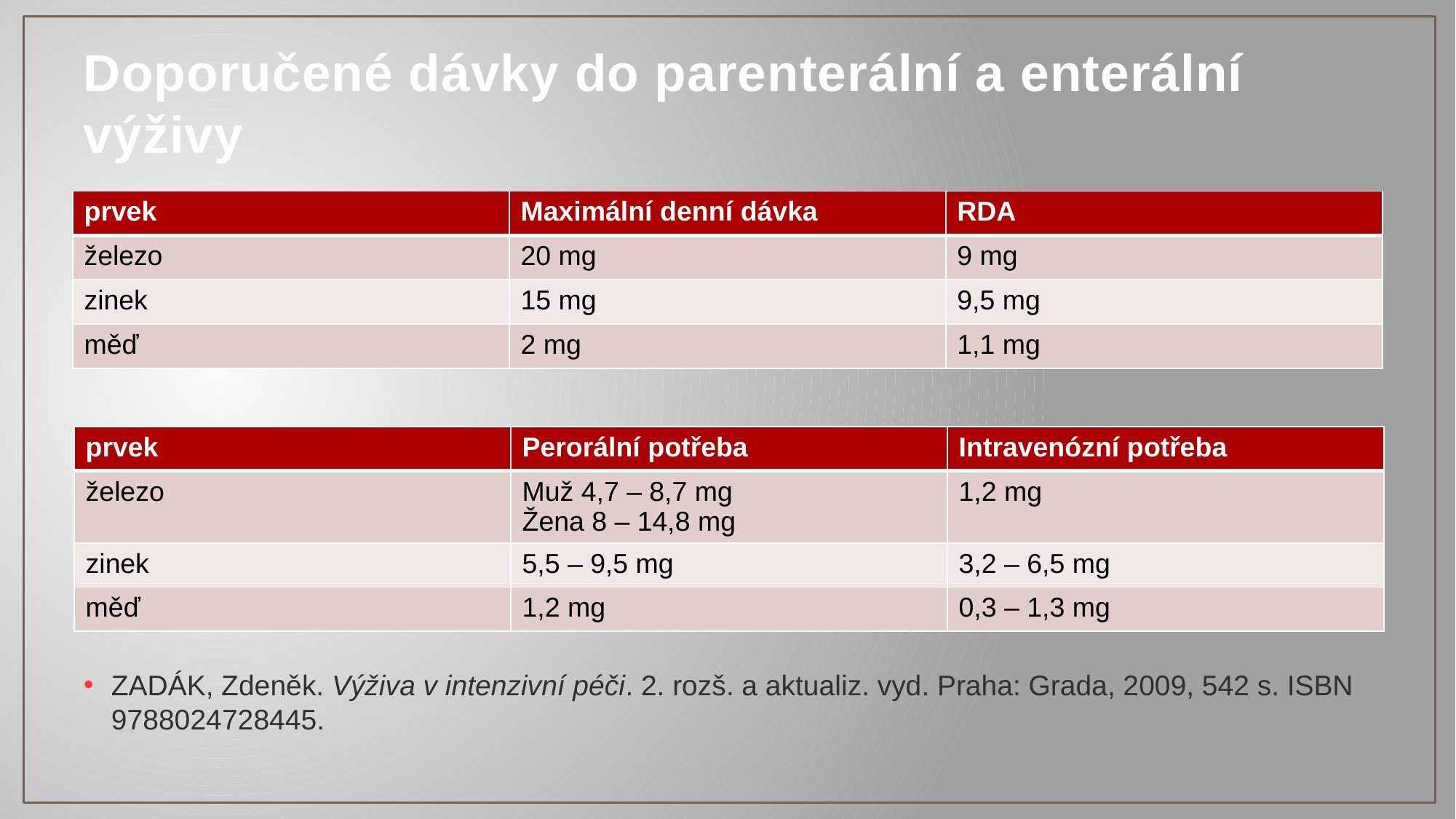

# Doporučené dávky do parenterální a enterální výživy
| prvek | Maximální denní dávka | RDA |
| --- | --- | --- |
| železo | 20 mg | 9 mg |
| zinek | 15 mg | 9,5 mg |
| měď | 2 mg | 1,1 mg |

ZADÁK, Zdeněk. Výživa v intenzivní péči. 2. rozš. a aktualiz. vyd. Praha: Grada, 2009, 542 s. ISBN 9788024728445.

ZADÁK, Zdeněk. Výživa v intenzivní péči. 2. rozš. a aktualiz. vyd. Praha: Grada, 2009, 542 s. ISBN 9788024728445.
| prvek | Perorální potřeba | Intravenózní potřeba |
| --- | --- | --- |
| železo | Muž 4,7 – 8,7 mg Žena 8 – 14,8 mg | 1,2 mg |
| zinek | 5,5 – 9,5 mg | 3,2 – 6,5 mg |
| měď | 1,2 mg | 0,3 – 1,3 mg |